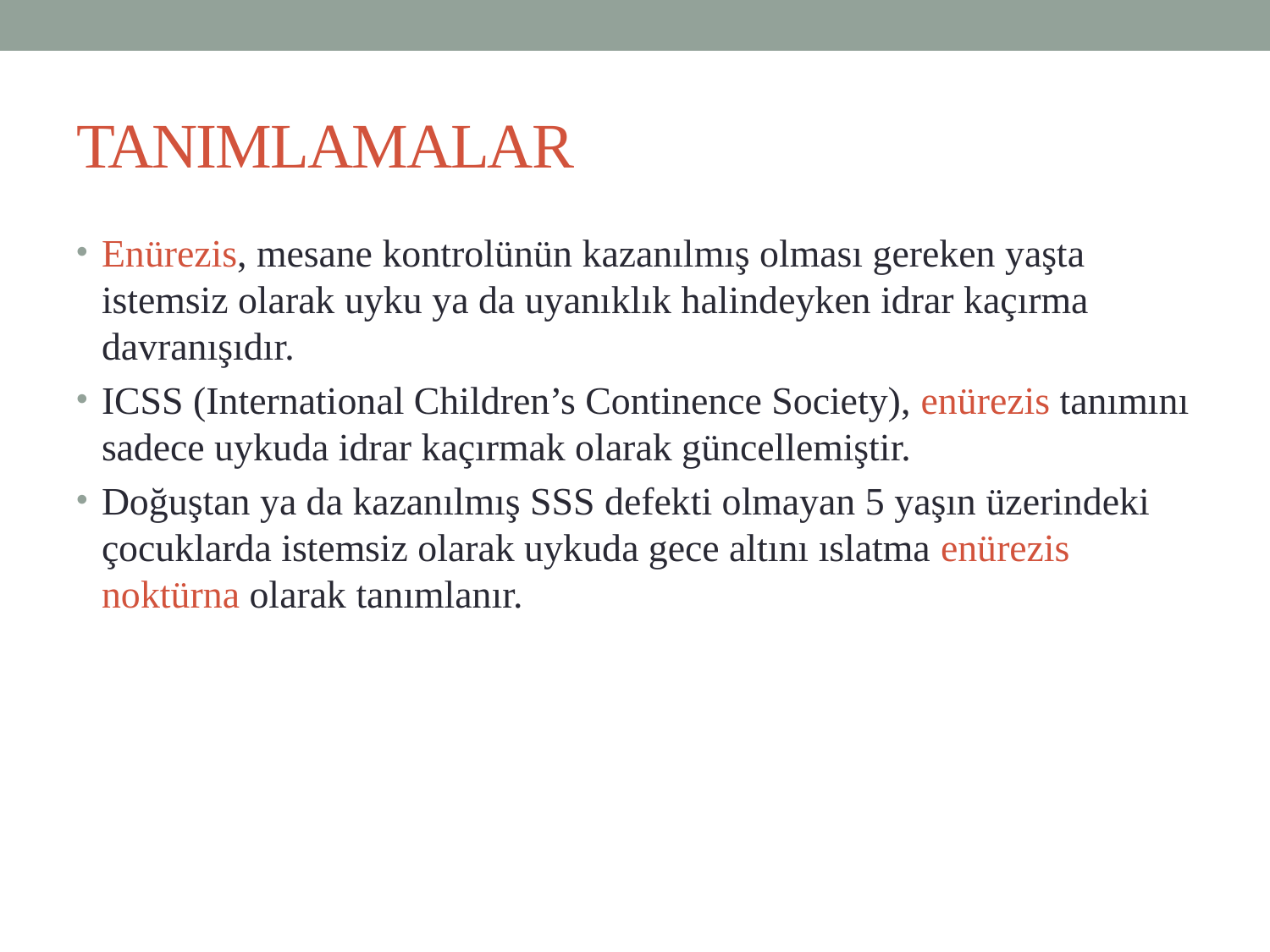

# TANIMLAMALAR
Enürezis, mesane kontrolünün kazanılmış olması gereken yaşta istemsiz olarak uyku ya da uyanıklık halindeyken idrar kaçırma davranışıdır.
ICSS (International Children’s Continence Society), enürezis tanımını sadece uykuda idrar kaçırmak olarak güncellemiştir.
Doğuştan ya da kazanılmış SSS defekti olmayan 5 yaşın üzerindeki çocuklarda istemsiz olarak uykuda gece altını ıslatma enürezis noktürna olarak tanımlanır.